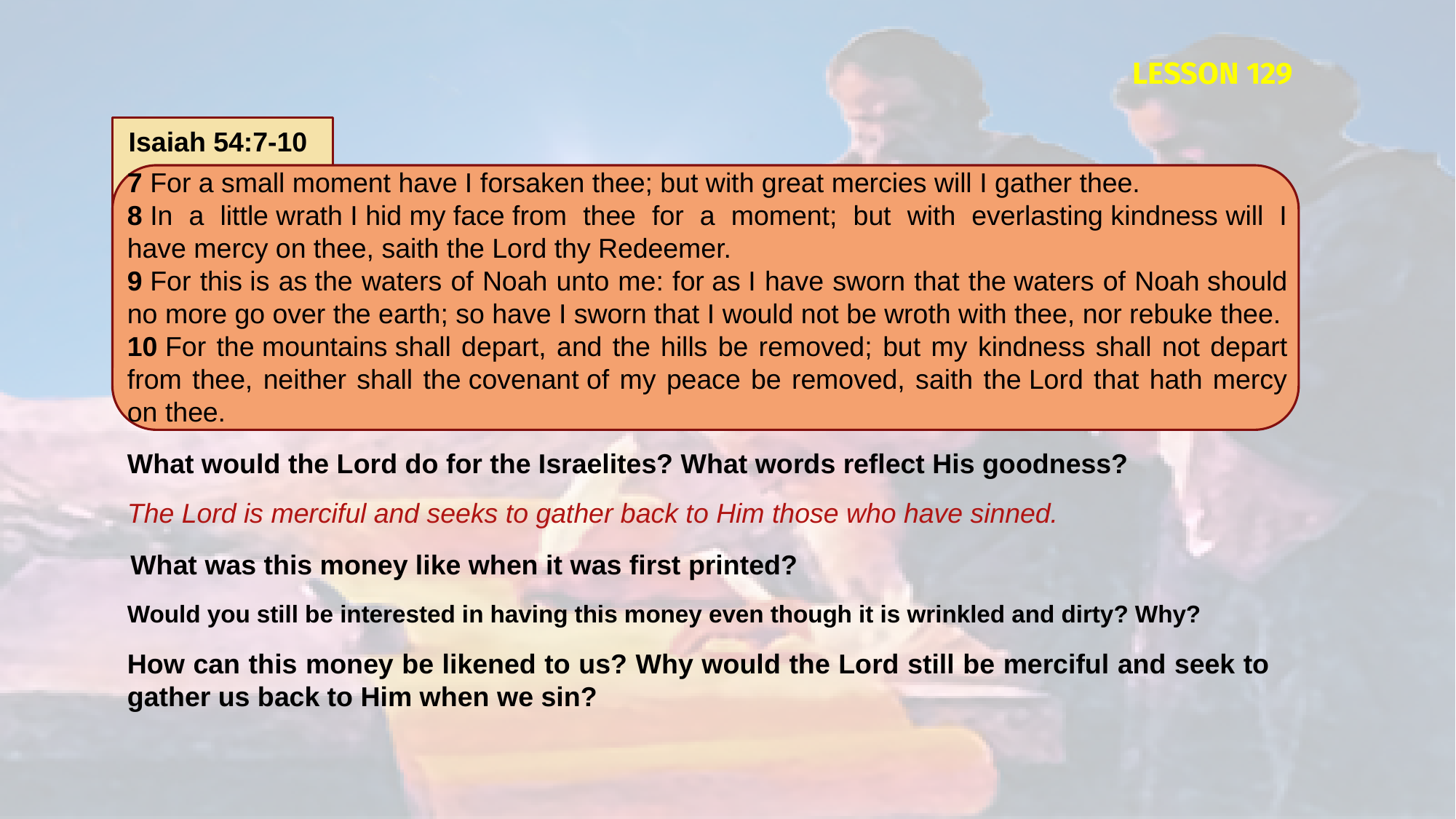

LESSON 129

Isaiah 54:7-10
7 For a small moment have I forsaken thee; but with great mercies will I gather thee.
8 In a little wrath I hid my face from thee for a moment; but with everlasting kindness will I have mercy on thee, saith the Lord thy Redeemer.
9 For this is as the waters of Noah unto me: for as I have sworn that the waters of Noah should no more go over the earth; so have I sworn that I would not be wroth with thee, nor rebuke thee.
10 For the mountains shall depart, and the hills be removed; but my kindness shall not depart from thee, neither shall the covenant of my peace be removed, saith the Lord that hath mercy on thee.

What would the Lord do for the Israelites? What words reflect His goodness?
The Lord is merciful and seeks to gather back to Him those who have sinned.
What was this money like when it was first printed?
Would you still be interested in having this money even though it is wrinkled and dirty? Why?
How can this money be likened to us? Why would the Lord still be merciful and seek to gather us back to Him when we sin?